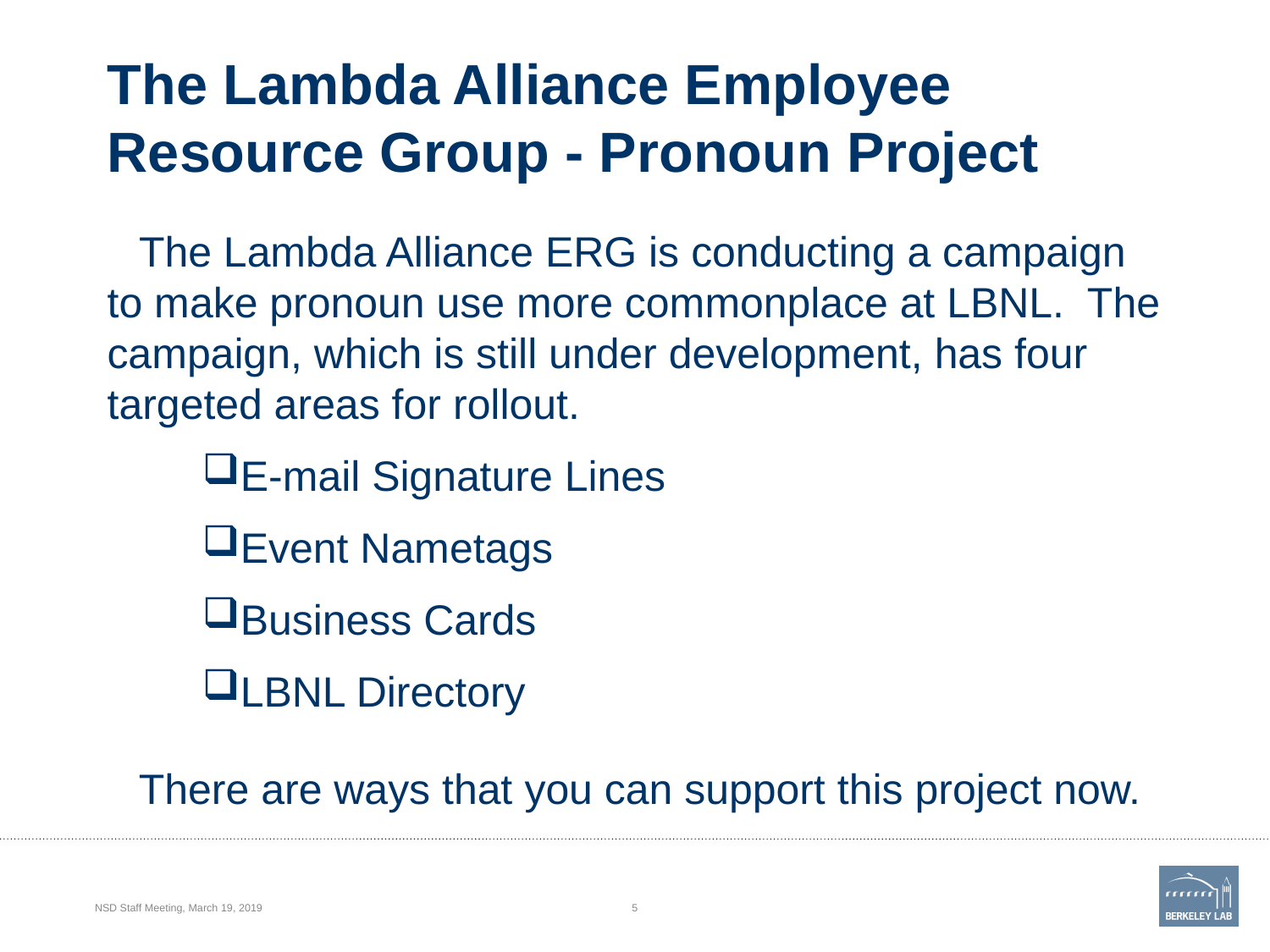

# The Lambda Alliance Employee Resource Group - Pronoun Project
The Lambda Alliance ERG is conducting a campaign to make pronoun use more commonplace at LBNL.  The campaign, which is still under development, has four targeted areas for rollout.
E-mail Signature Lines
Event Nametags
Business Cards
LBNL Directory
There are ways that you can support this project now.
NSD Staff Meeting, March 19, 2019
5